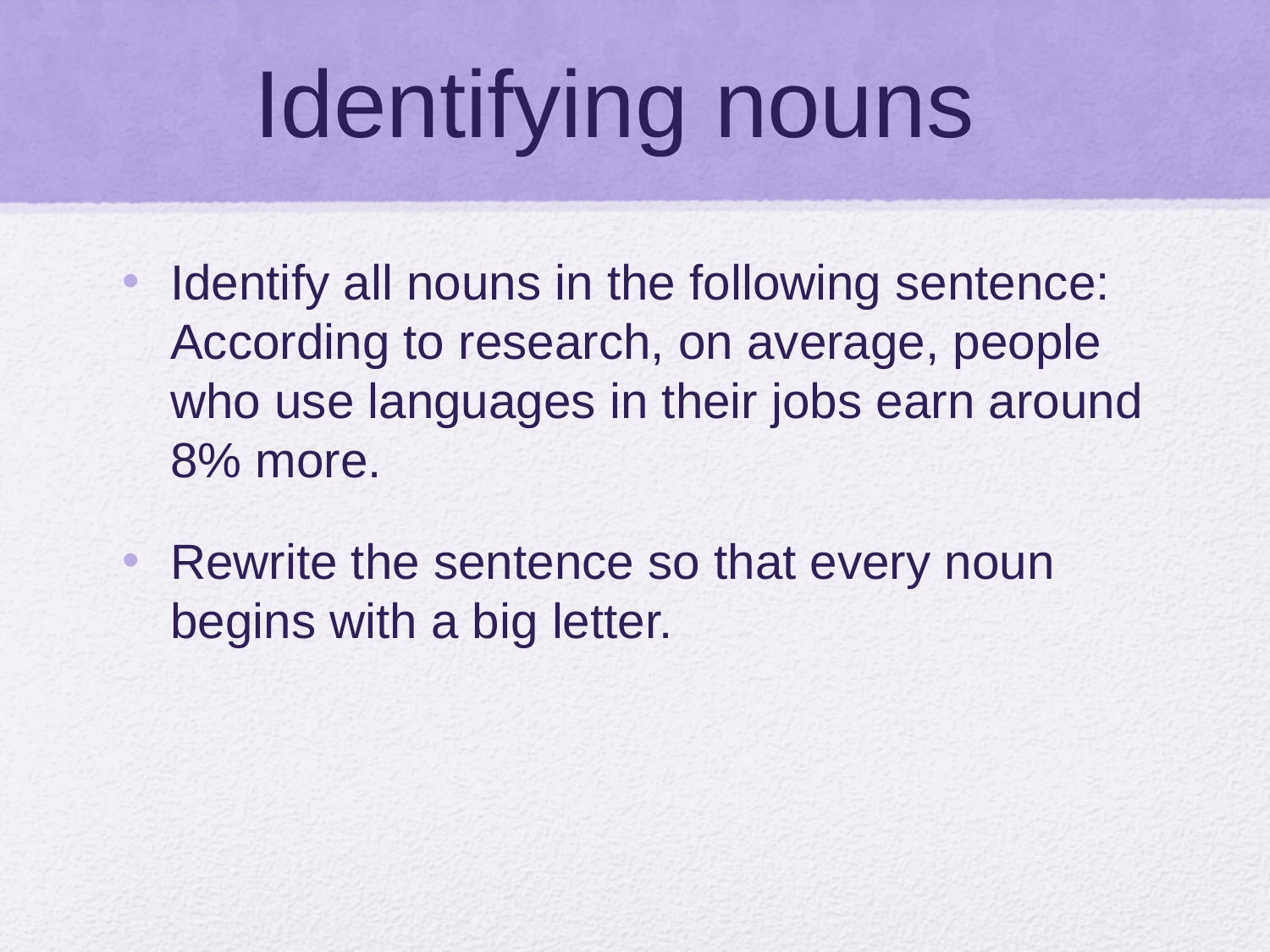

# Identifying nouns
Identify all nouns in the following sentence: According to research, on average, people who use languages in their jobs earn around 8% more.
Rewrite the sentence so that every noun begins with a big letter.